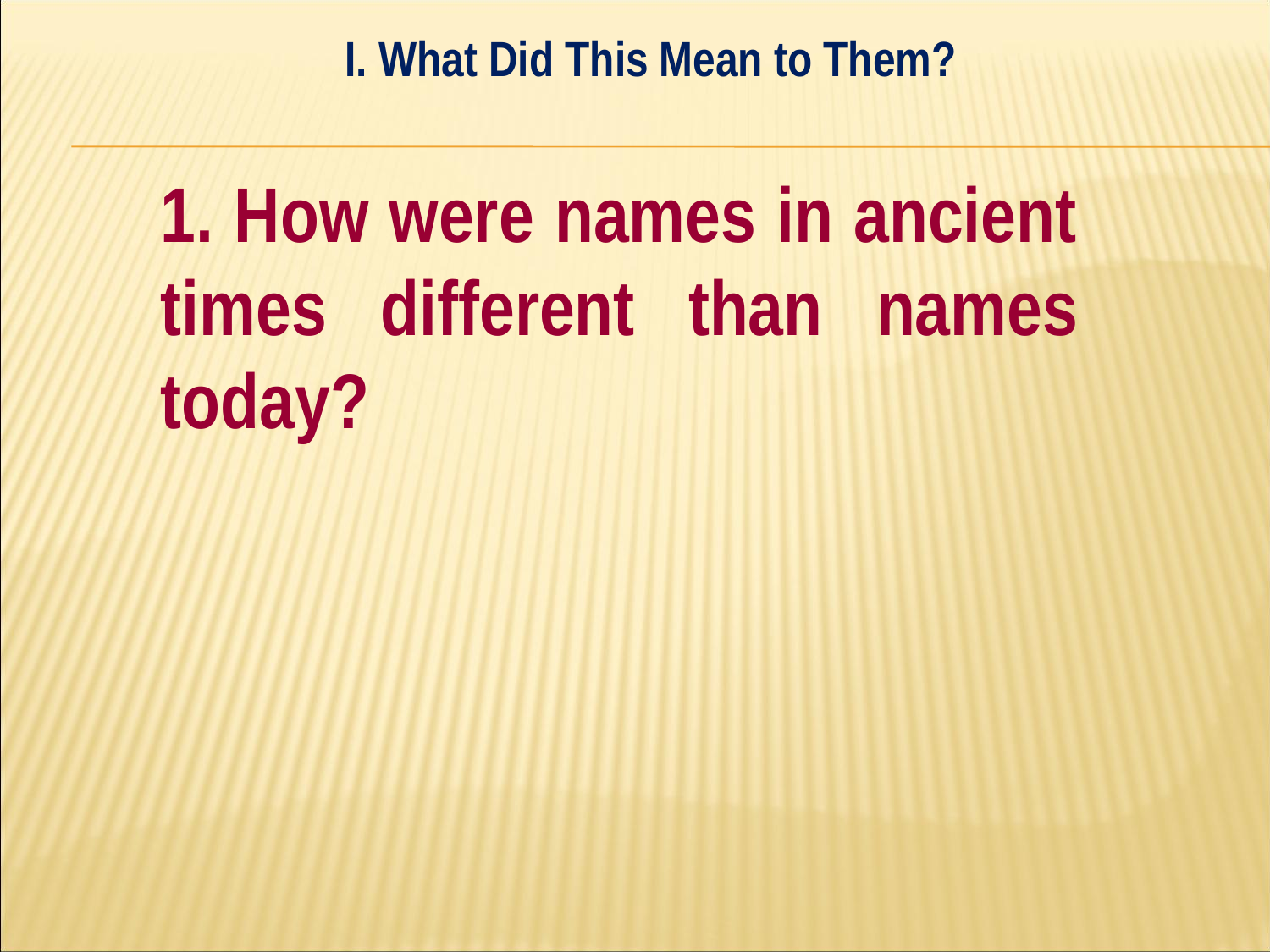

I. What Did This Mean to Them?
#
	1. How were names in ancient 	times different than names 	today?